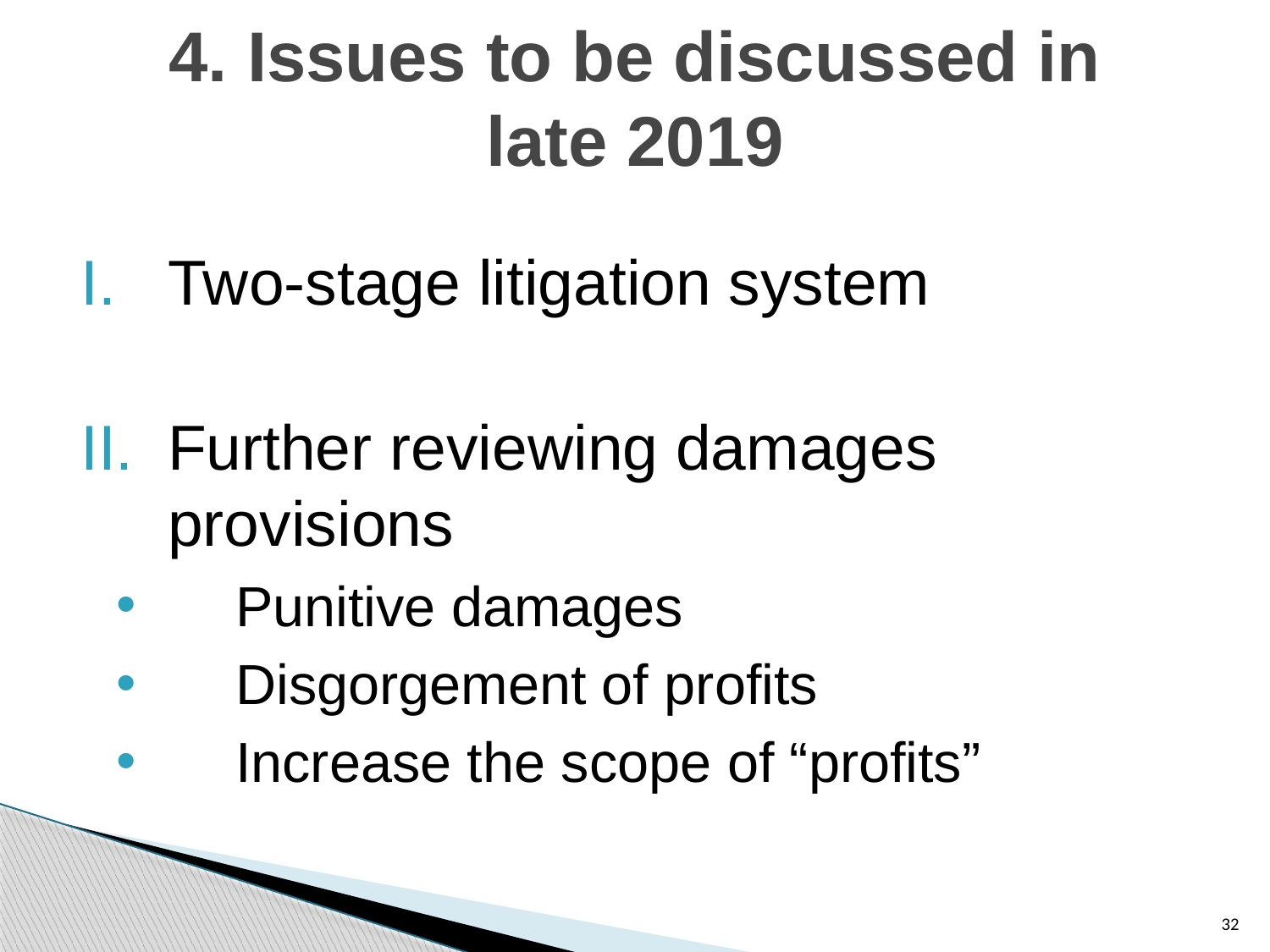

# 4. Issues to be discussed in late 2019
Two-stage litigation system

Further reviewing damages provisions
Punitive damages
Disgorgement of profits
Increase the scope of “profits”

32